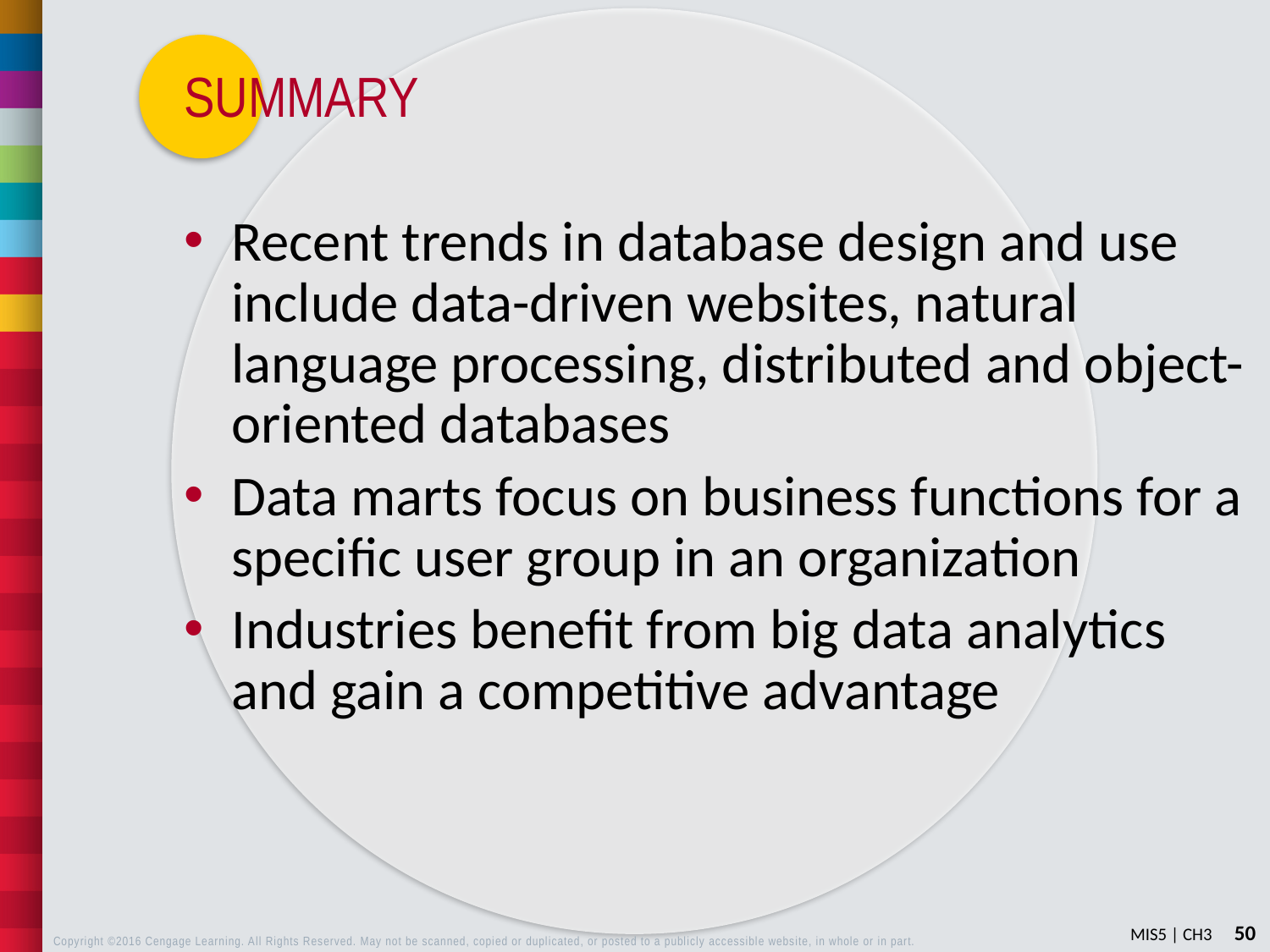

Recent trends in database design and use include data-driven websites, natural language processing, distributed and object-oriented databases
Data marts focus on business functions for a specific user group in an organization
Industries benefit from big data analytics and gain a competitive advantage